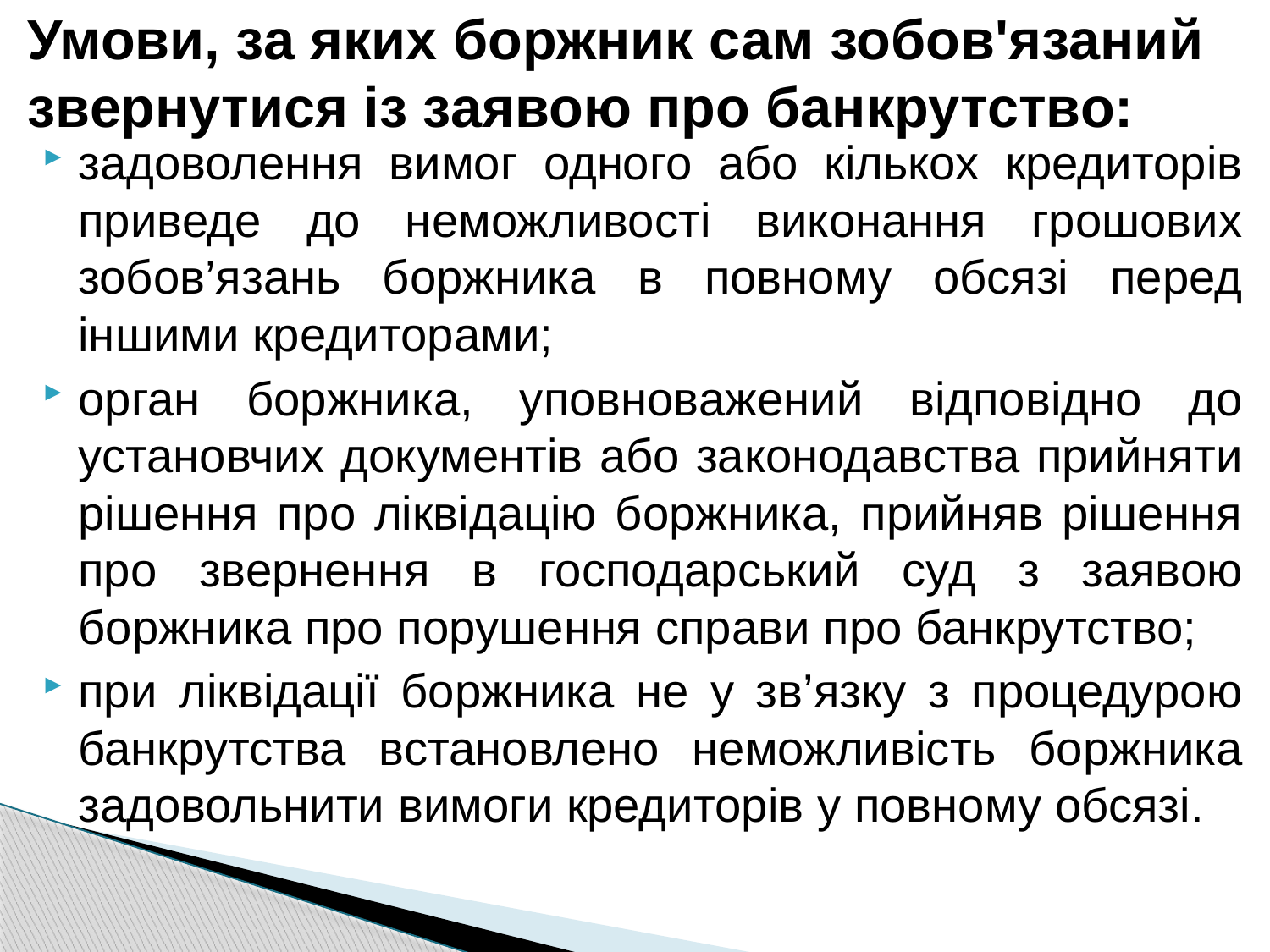

# Умови, за яких боржник сам зобов'язаний звернутися із заявою про банкрутство:
задоволення вимог одного або кiлькох кредиторiв приведе до неможливостi виконання грошових зобов’язань боржника в повному обсязi перед iншими кредиторами;
орган боржника, уповноважений вiдповiдно до установчих документiв або законодавства прийняти рiшення про ліквідацію боржника, прийняв рiшення про звернення в господарський суд з заявою боржника про порушення справи про банкрутство;
при лiквiдацiї боржника не у зв’язку з процедурою банкрутства встановлено неможливiсть боржника задовольнити вимоги кредиторiв у повному обсязi.